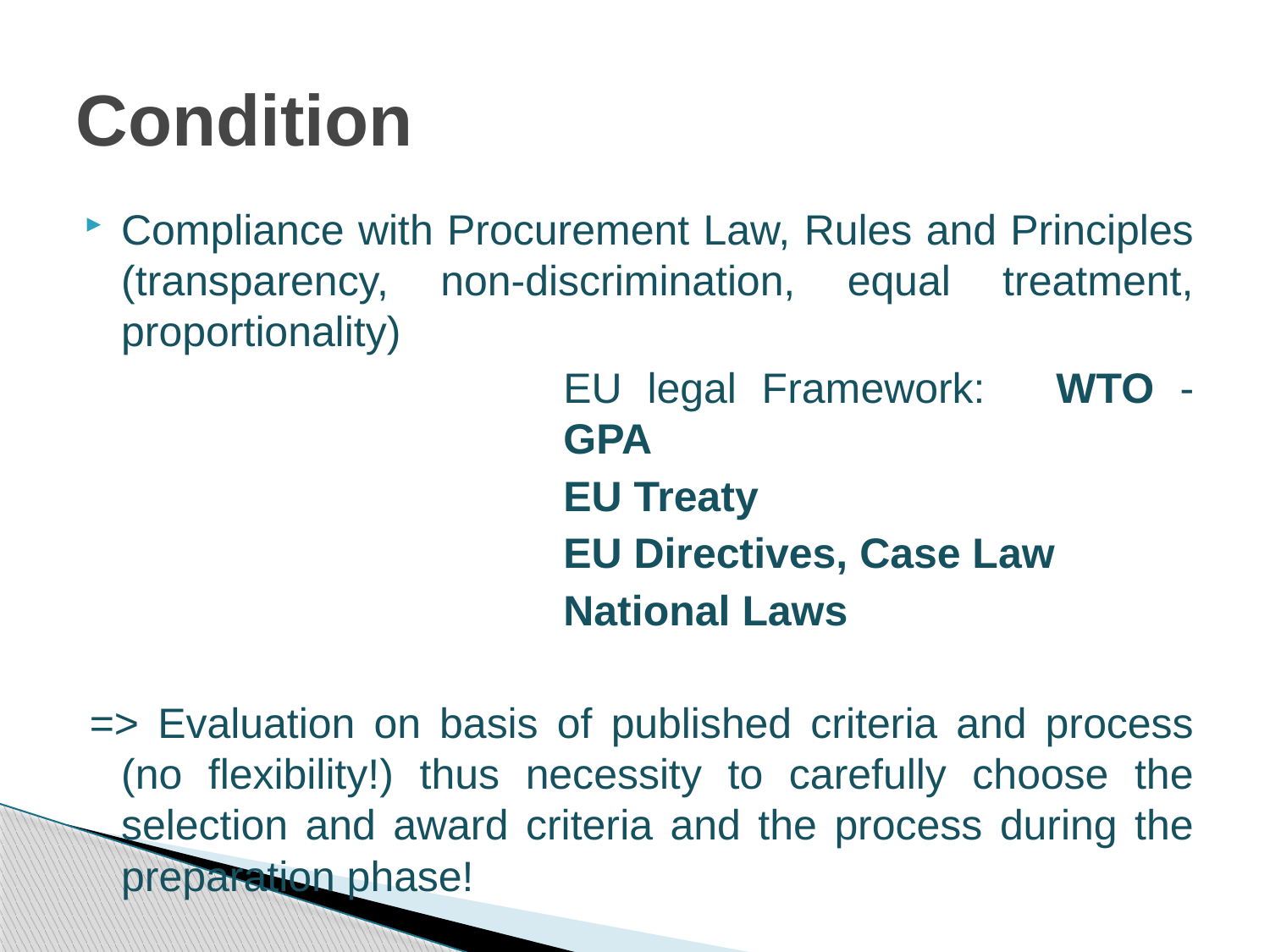

# Condition
Compliance with Procurement Law, Rules and Principles (transparency, non-discrimination, equal treatment, proportionality)
	EU legal Framework: 	WTO - GPA
	EU Treaty
	EU Directives, Case Law
	National Laws

=> Evaluation on basis of published criteria and process (no flexibility!) thus necessity to carefully choose the selection and award criteria and the process during the preparation phase!